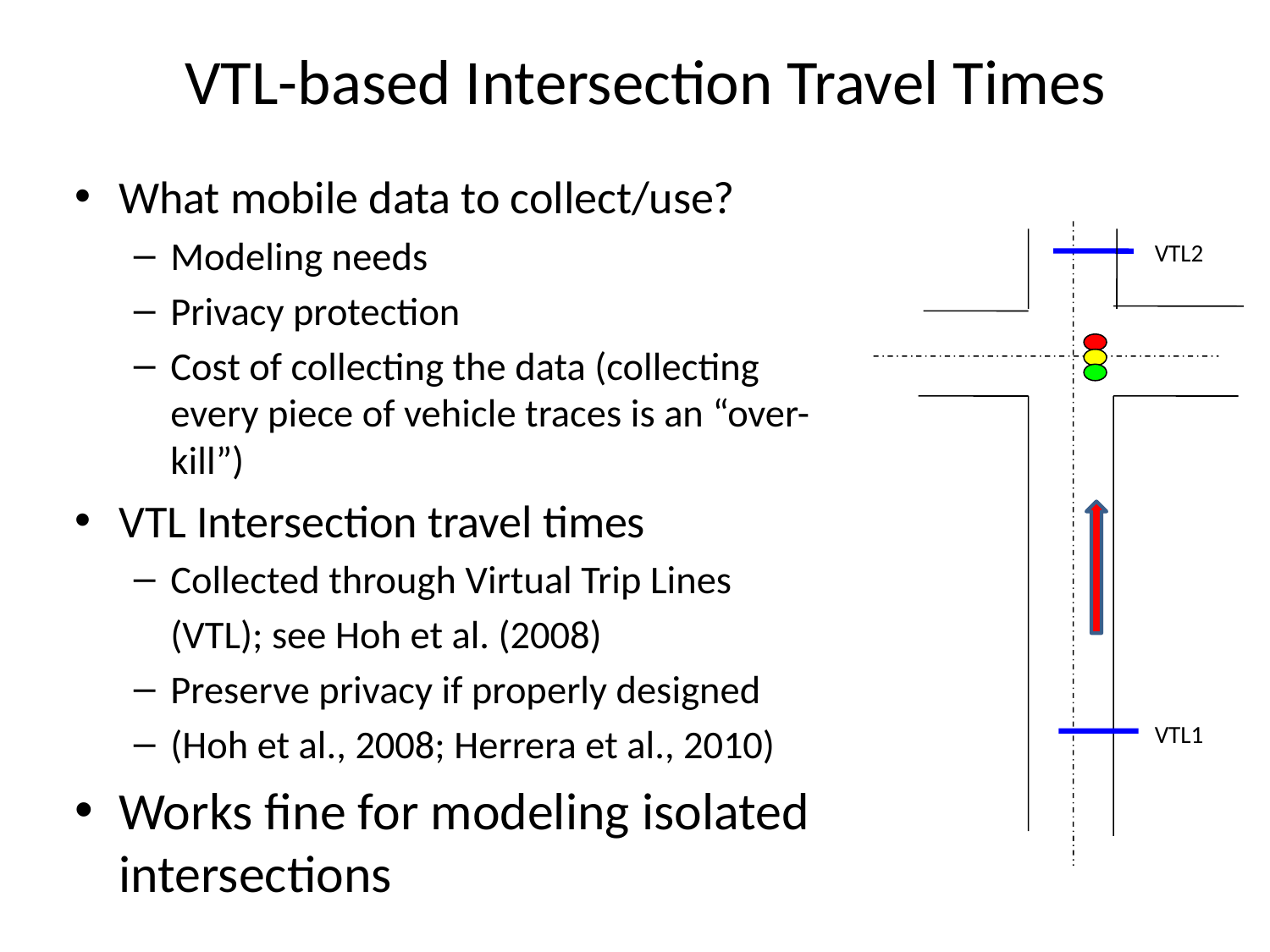

# VTL-based Intersection Travel Times
What mobile data to collect/use?
Modeling needs
Privacy protection
Cost of collecting the data (collecting every piece of vehicle traces is an “over-kill”)
VTL Intersection travel times
Collected through Virtual Trip Lines
	(VTL); see Hoh et al. (2008)
Preserve privacy if properly designed
(Hoh et al., 2008; Herrera et al., 2010)
Works fine for modeling isolated intersections

VTL2

VTL1